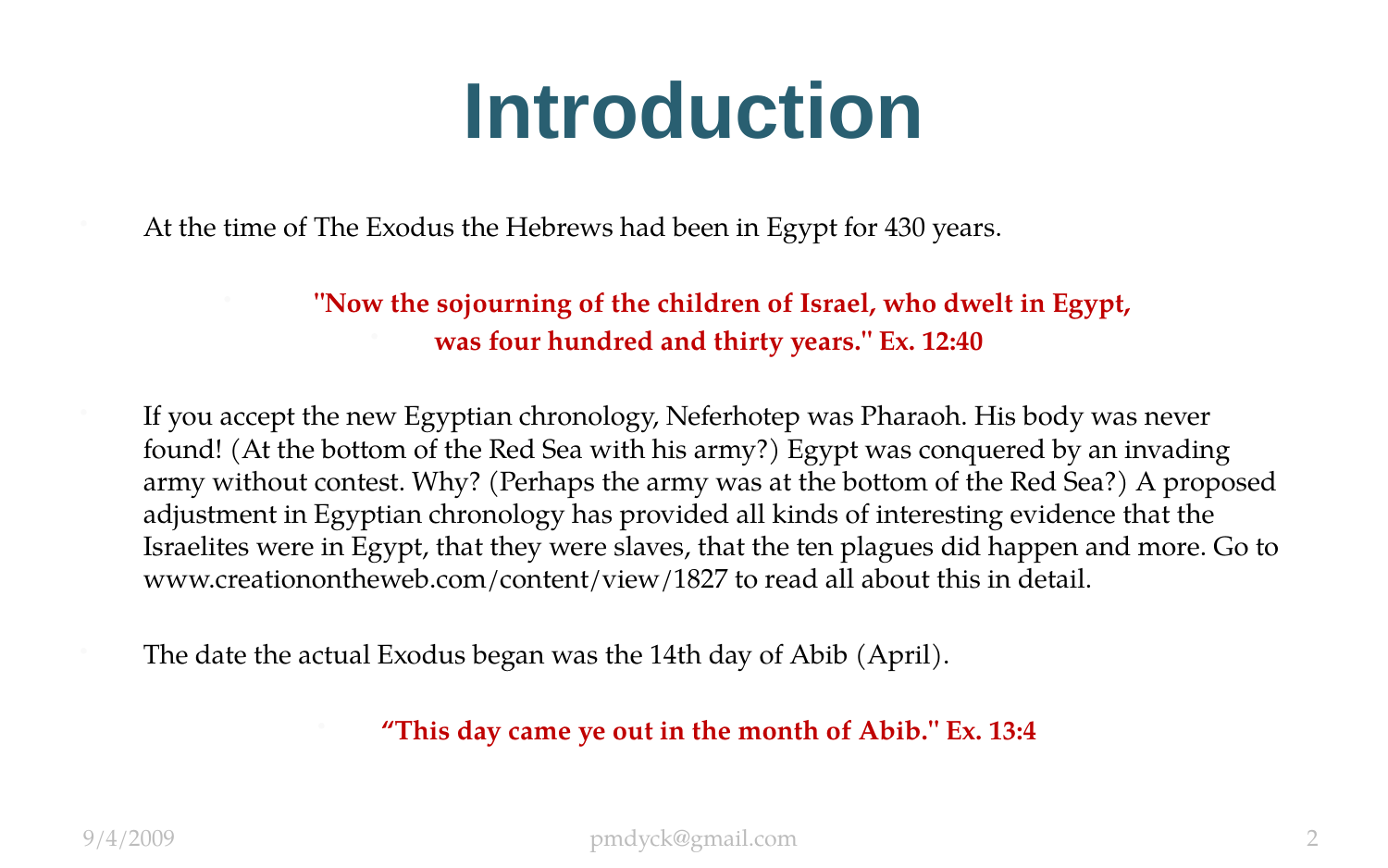

# Introduction
At the time of The Exodus the Hebrews had been in Egypt for 430 years.

    "Now the sojourning of the children of Israel, who dwelt in Egypt,
was four hundred and thirty years." Ex. 12:40

If you accept the new Egyptian chronology, Neferhotep was Pharaoh. His body was never found! (At the bottom of the Red Sea with his army?) Egypt was conquered by an invading army without contest. Why? (Perhaps the army was at the bottom of the Red Sea?) A proposed adjustment in Egyptian chronology has provided all kinds of interesting evidence that the Israelites were in Egypt, that they were slaves, that the ten plagues did happen and more. Go to www.creationontheweb.com/content/view/1827 to read all about this in detail.

The date the actual Exodus began was the 14th day of Abib (April).

“This day came ye out in the month of Abib." Ex. 13:4
9/4/2009
pmdyck@gmail.com
2